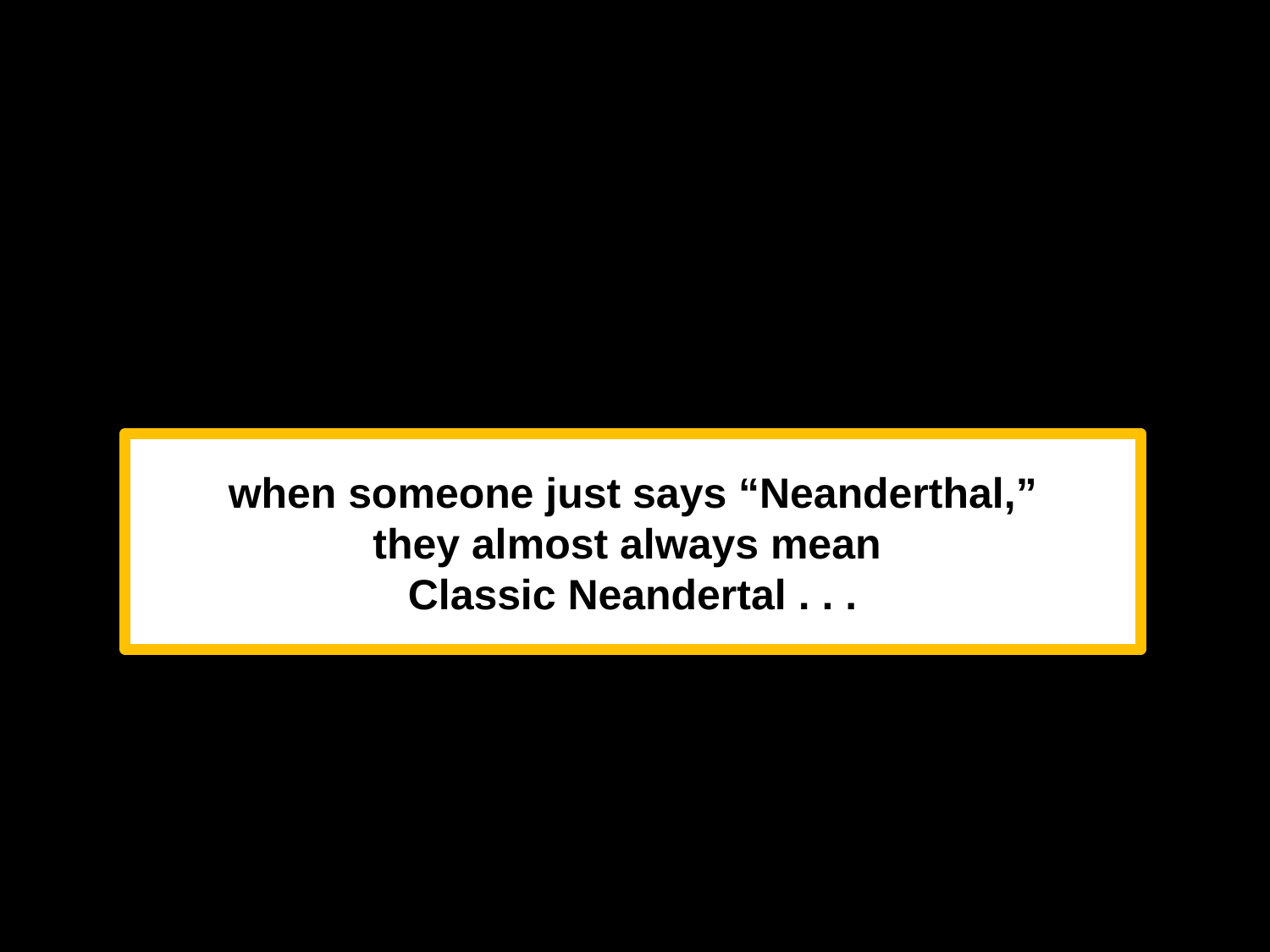

when someone just says “Neanderthal,”
they almost always mean
Classic Neandertal . . .